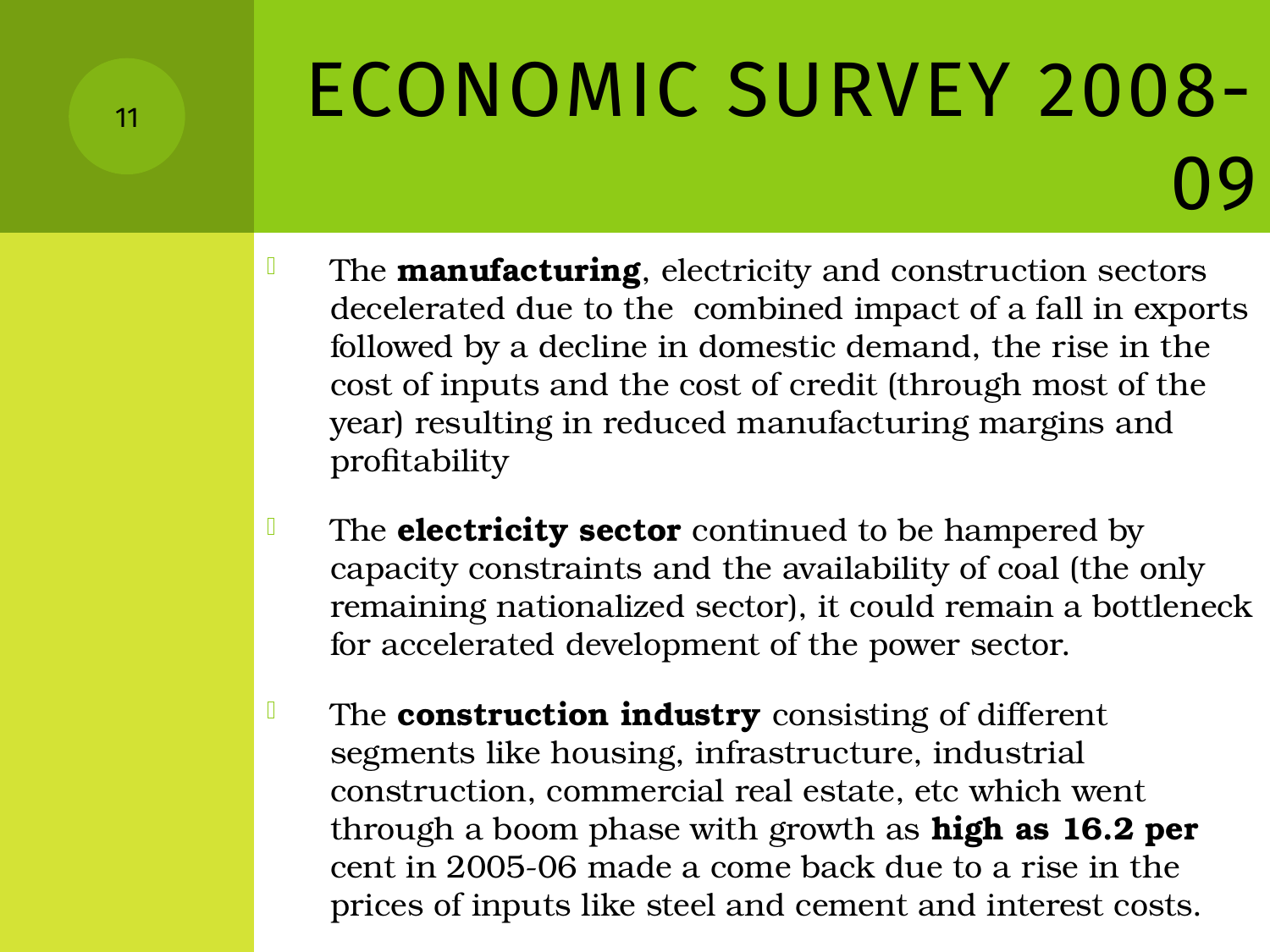

11
# Economic Survey 2008-09
The manufacturing, electricity and construction sectors decelerated due to the  combined impact of a fall in exports followed by a decline in domestic demand, the rise in the cost of inputs and the cost of credit (through most of the year) resulting in reduced manufacturing margins and profitability
The electricity sector continued to be hampered by capacity constraints and the availability of coal (the only remaining nationalized sector), it could remain a bottleneck for accelerated development of the power sector.
The construction industry consisting of different segments like housing, infrastructure, industrial construction, commercial real estate, etc which went through a boom phase with growth as high as 16.2 per cent in 2005-06 made a come back due to a rise in the prices of inputs like steel and cement and interest costs.